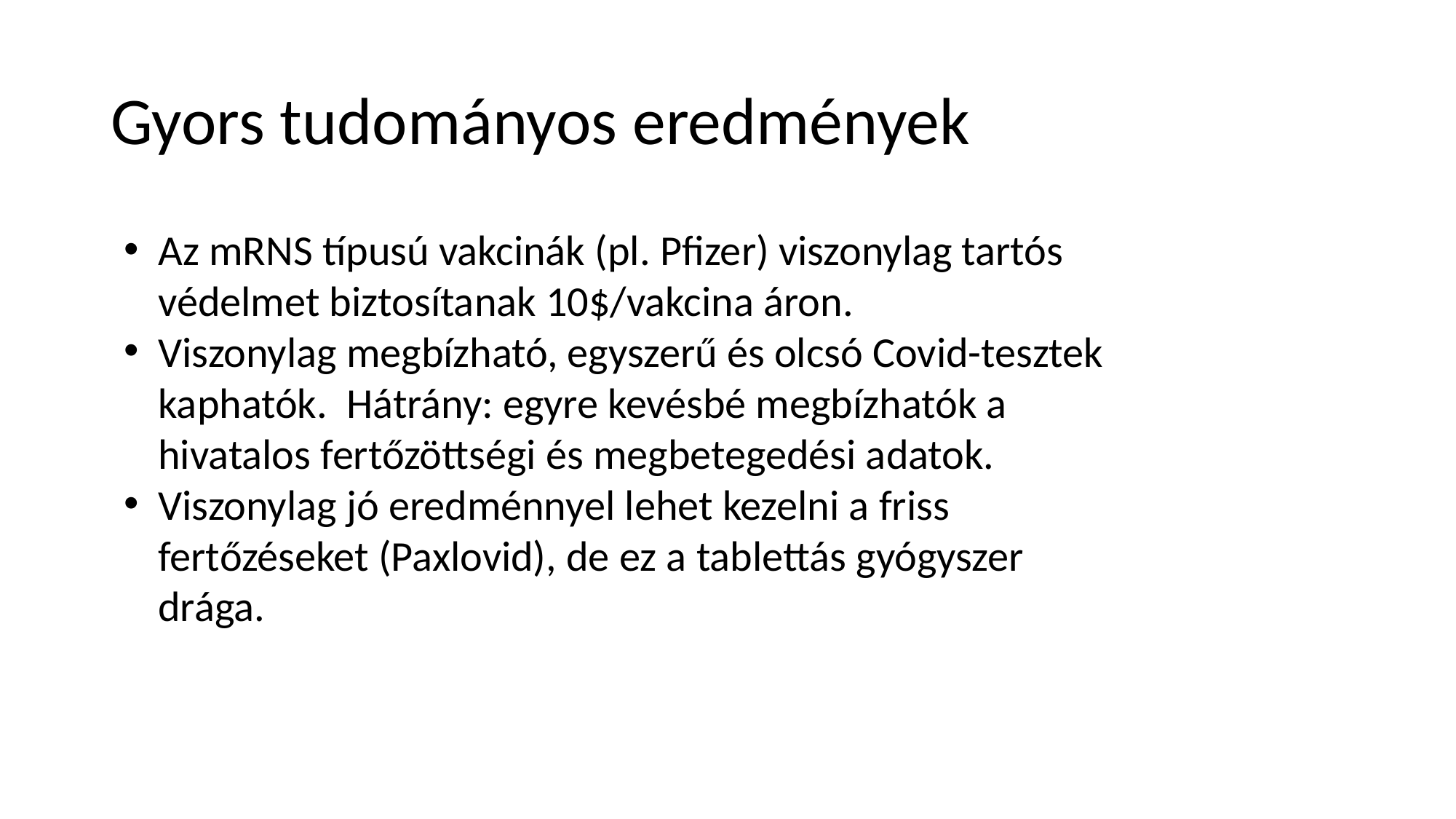

# Gyors tudományos eredmények
Az mRNS típusú vakcinák (pl. Pfizer) viszonylag tartós védelmet biztosítanak 10$/vakcina áron.
Viszonylag megbízható, egyszerű és olcsó Covid-tesztek kaphatók.  Hátrány: egyre kevésbé megbízhatók a hivatalos fertőzöttségi és megbetegedési adatok.
Viszonylag jó eredménnyel lehet kezelni a friss fertőzéseket (Paxlovid), de ez a tablettás gyógyszer drága.